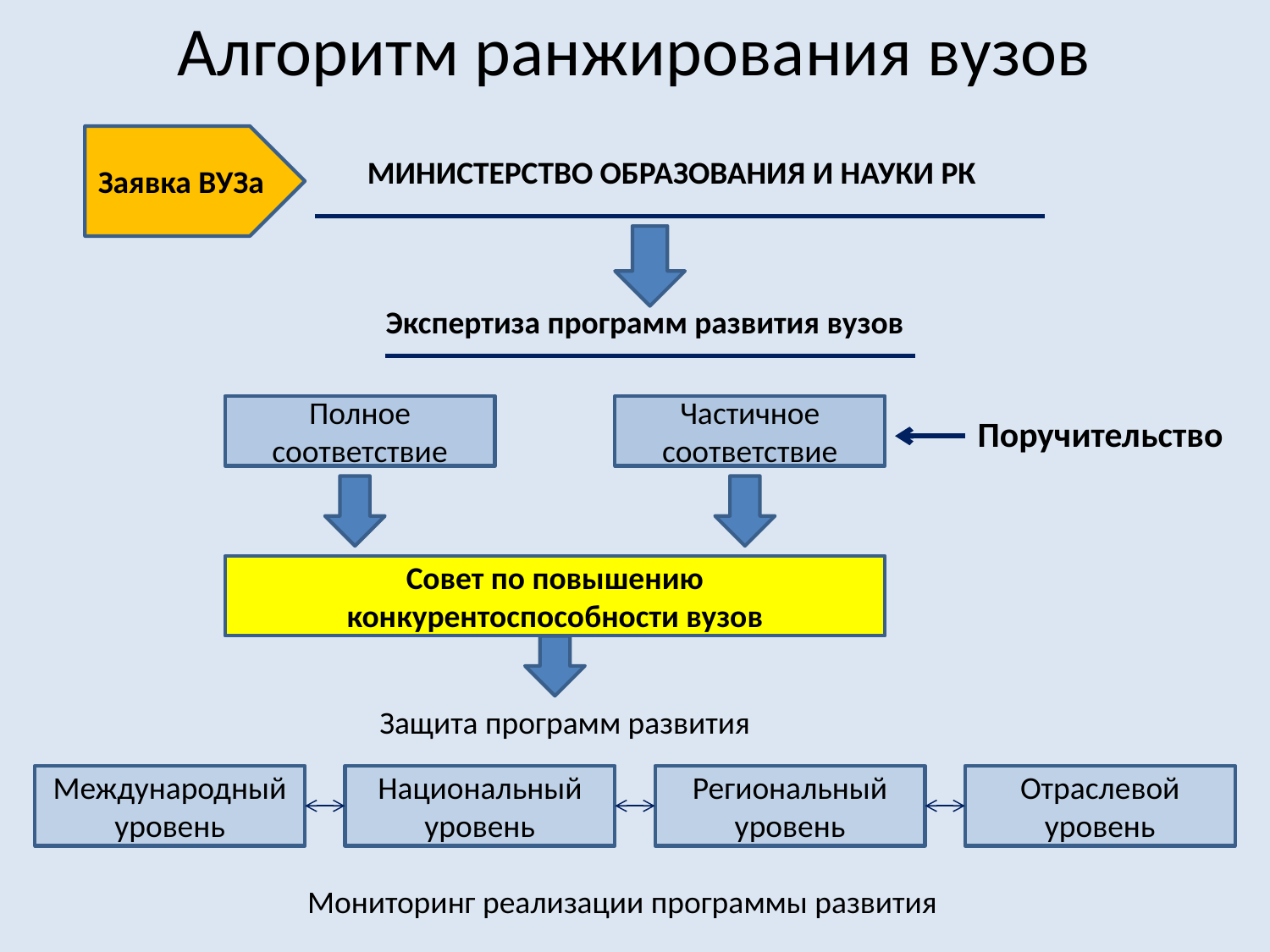

# Алгоритм ранжирования вузов
Заявка ВУЗа
МИНИСТЕРСТВО ОБРАЗОВАНИЯ И НАУКИ РК

Экспертиза программ развития вузов
Полное соответствие
Частичное соответствие
Поручительство

Совет по повышению конкурентоспособности вузов

Защита программ развития
Международный уровень
Национальный уровень
Региональный уровень
Отраслевой уровень
Мониторинг реализации программы развития